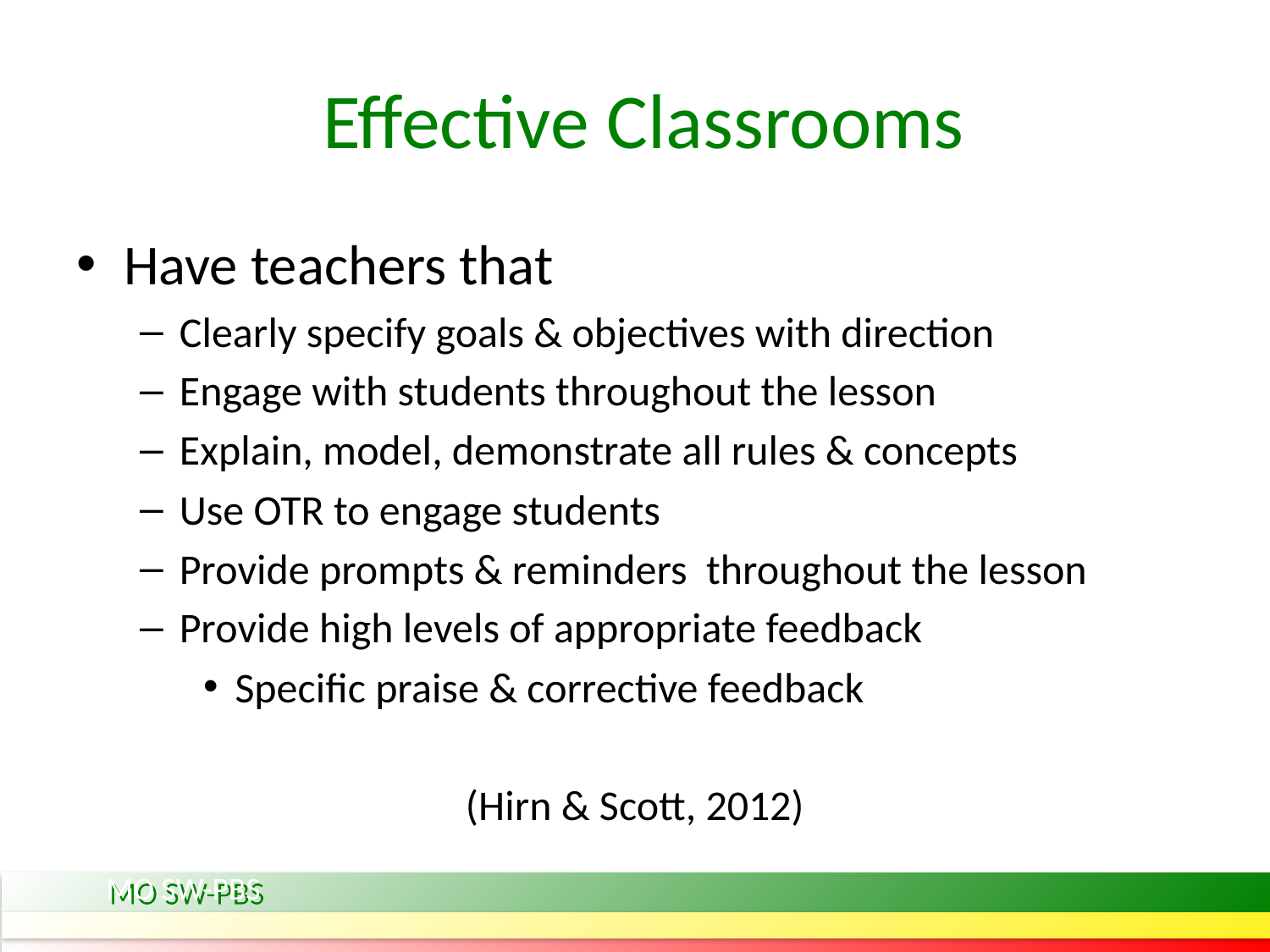

# Effective Classrooms
Have teachers that
Clearly specify goals & objectives with direction
Engage with students throughout the lesson
Explain, model, demonstrate all rules & concepts
Use OTR to engage students
Provide prompts & reminders  throughout the lesson
Provide high levels of appropriate feedback
Specific praise & corrective feedback

(Hirn & Scott, 2012)
MO SW-PBS